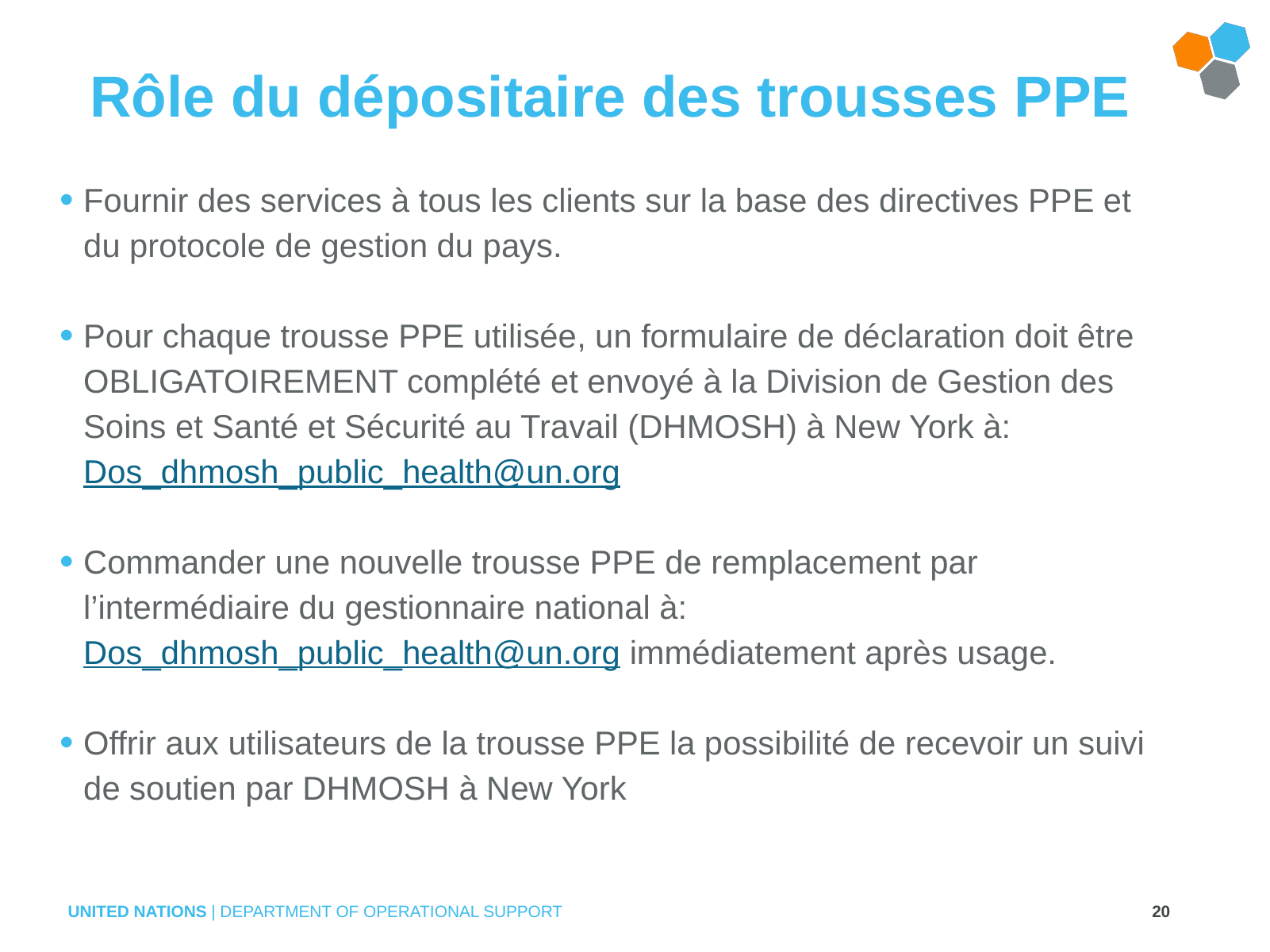

Rôle du dépositaire des trousses PPE

Fournir des services à tous les clients sur la base des directives PPE et du protocole de gestion du pays.

Pour chaque trousse PPE utilisée, un formulaire de déclaration doit être OBLIGATOIREMENT complété et envoyé à la Division de Gestion des Soins et Santé et Sécurité au Travail (DHMOSH) à New York à: Dos_dhmosh_public_health@un.org

Commander une nouvelle trousse PPE de remplacement par l’intermédiaire du gestionnaire national à: Dos_dhmosh_public_health@un.org immédiatement après usage.

Offrir aux utilisateurs de la trousse PPE la possibilité de recevoir un suivi de soutien par DHMOSH à New York